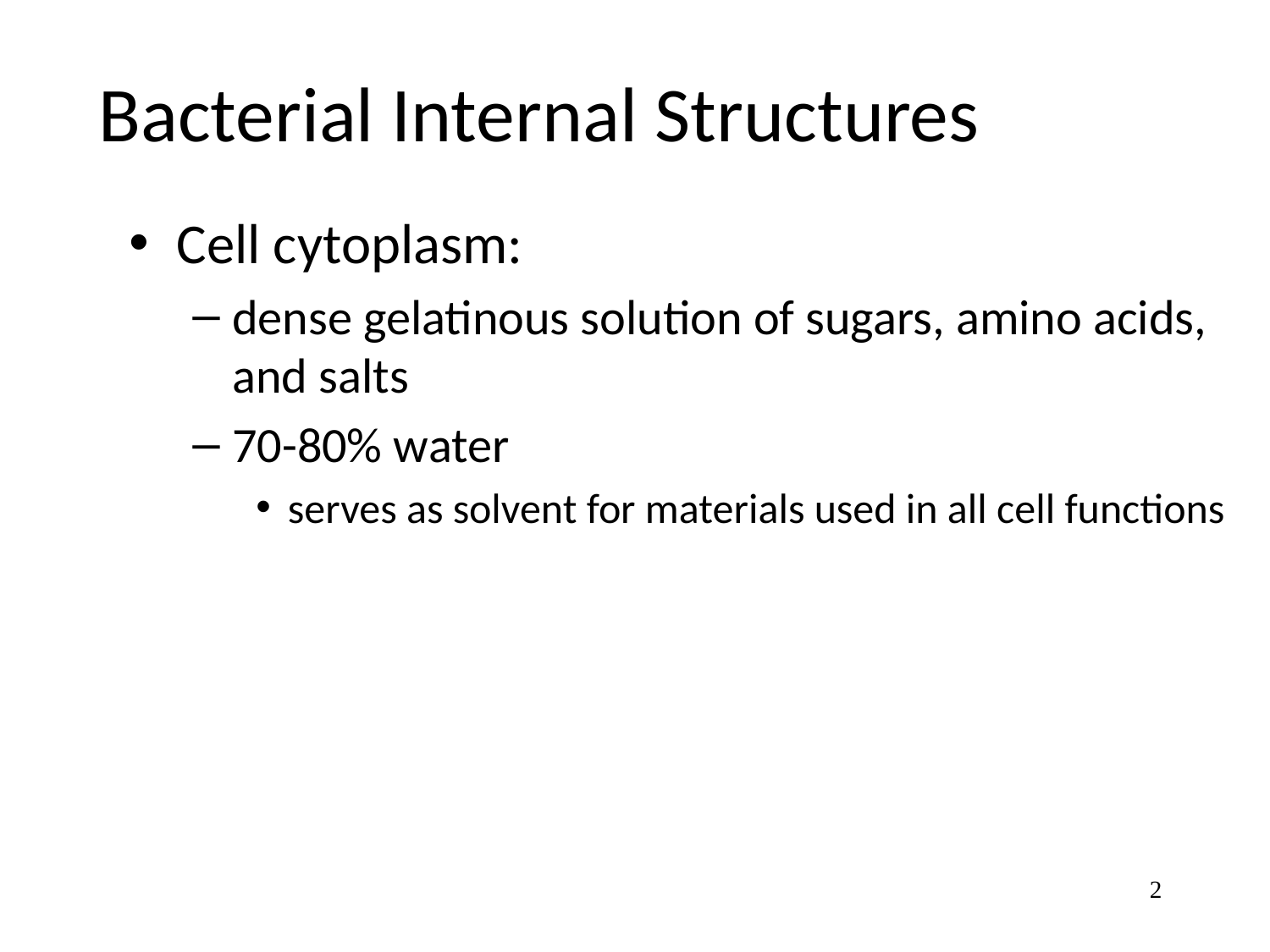

Bacterial Internal Structures
Cell cytoplasm:
dense gelatinous solution of sugars, amino acids, and salts
70-80% water
serves as solvent for materials used in all cell functions

2